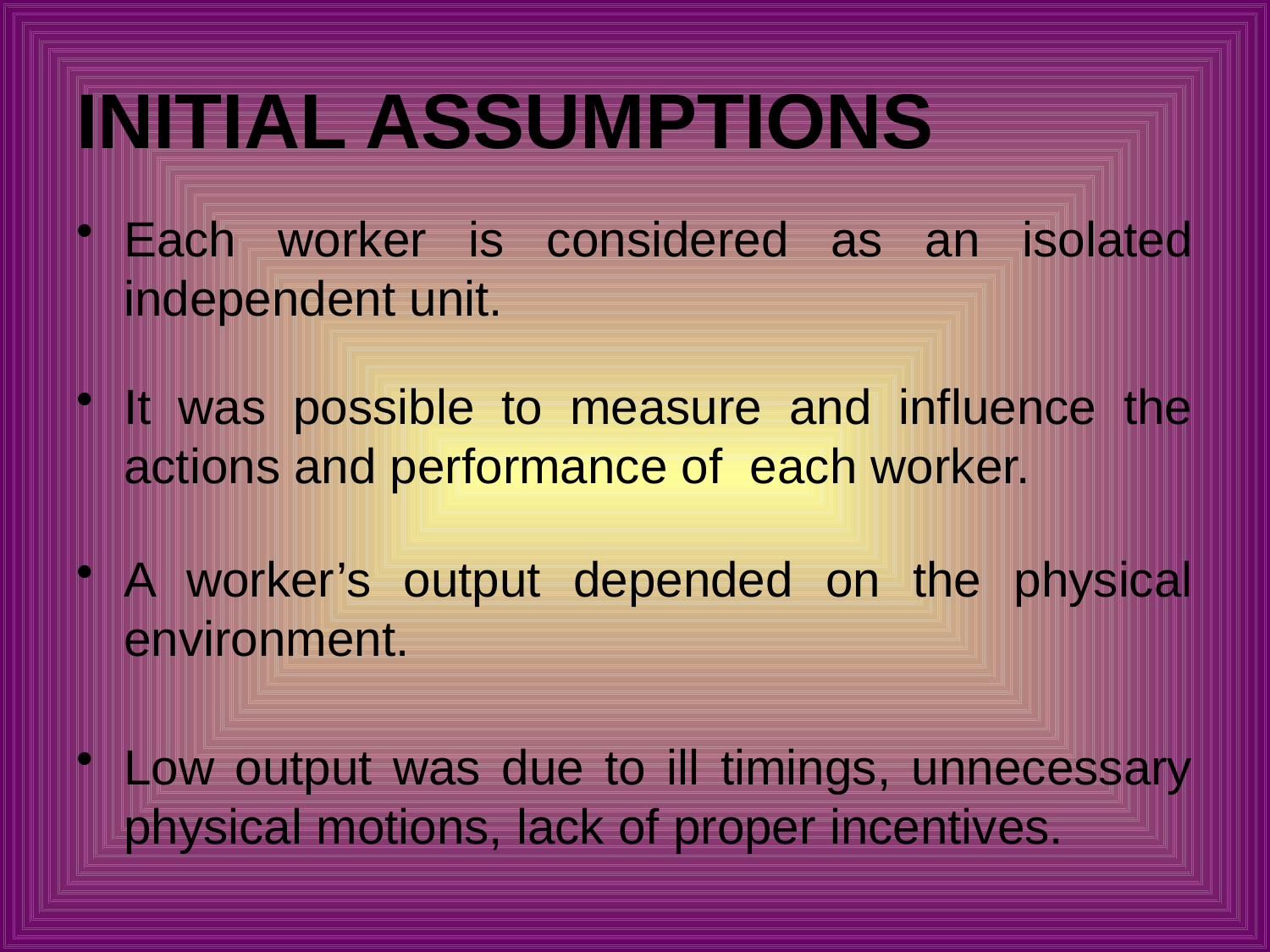

# INITIAL ASSUMPTIONS
Each worker is considered as an isolated independent unit.

It was possible to measure and influence the actions and performance of  each worker.

A worker’s output depended on the physical environment.

Low output was due to ill timings, unnecessary physical motions, lack of proper incentives.